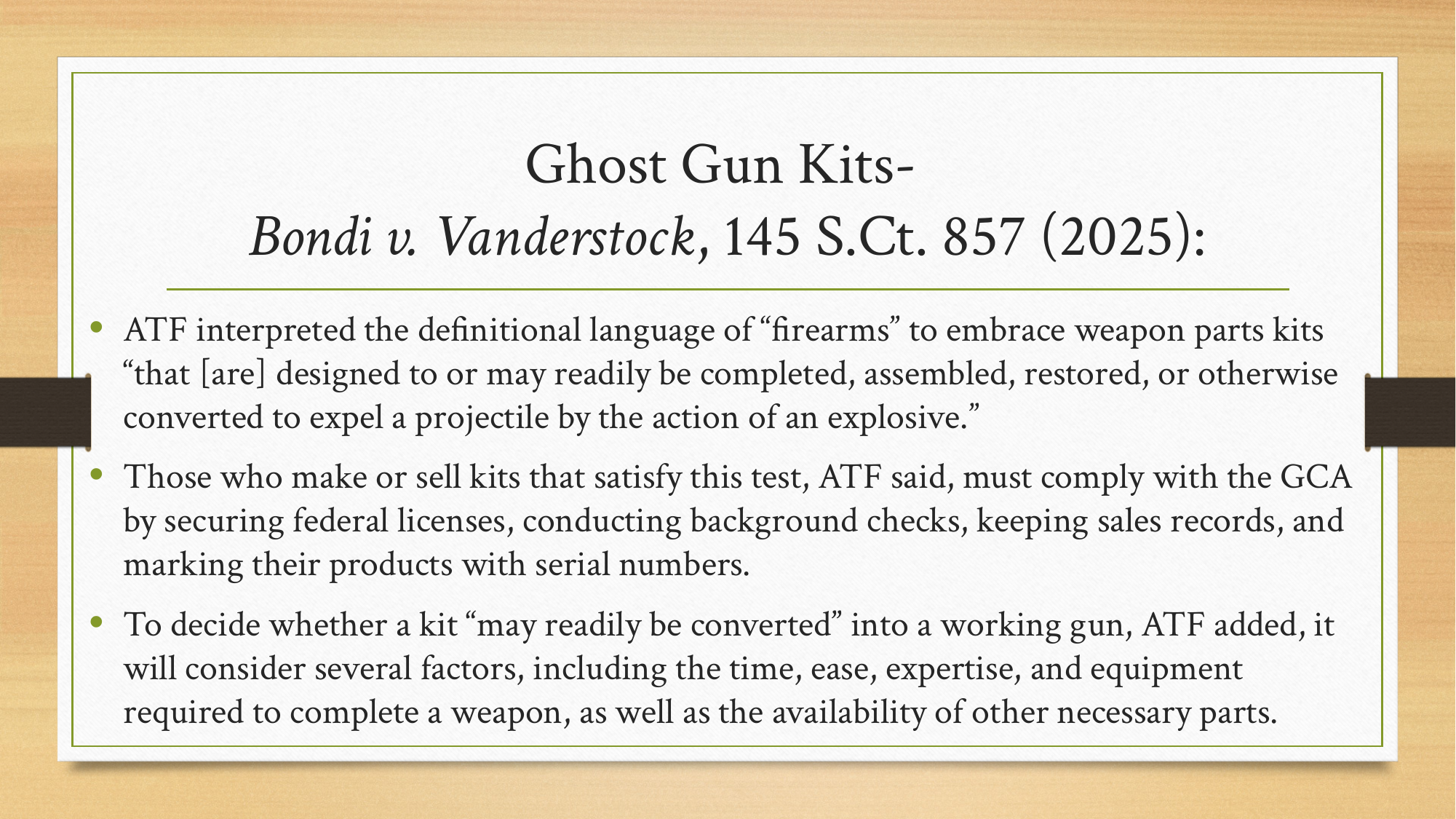

# Ghost Gun Kits- Bondi v. Vanderstock, 145 S.Ct. 857 (2025):
ATF interpreted the definitional language of “firearms” to embrace weapon parts kits “that [are] designed to or may readily be completed, assembled, restored, or otherwise converted to expel a projectile by the action of an explosive.”
Those who make or sell kits that satisfy this test, ATF said, must comply with the GCA by securing federal licenses, conducting background checks, keeping sales records, and marking their products with serial numbers.
To decide whether a kit “may readily be converted” into a working gun, ATF added, it will consider several factors, including the time, ease, expertise, and equipment required to complete a weapon, as well as the availability of other necessary parts.